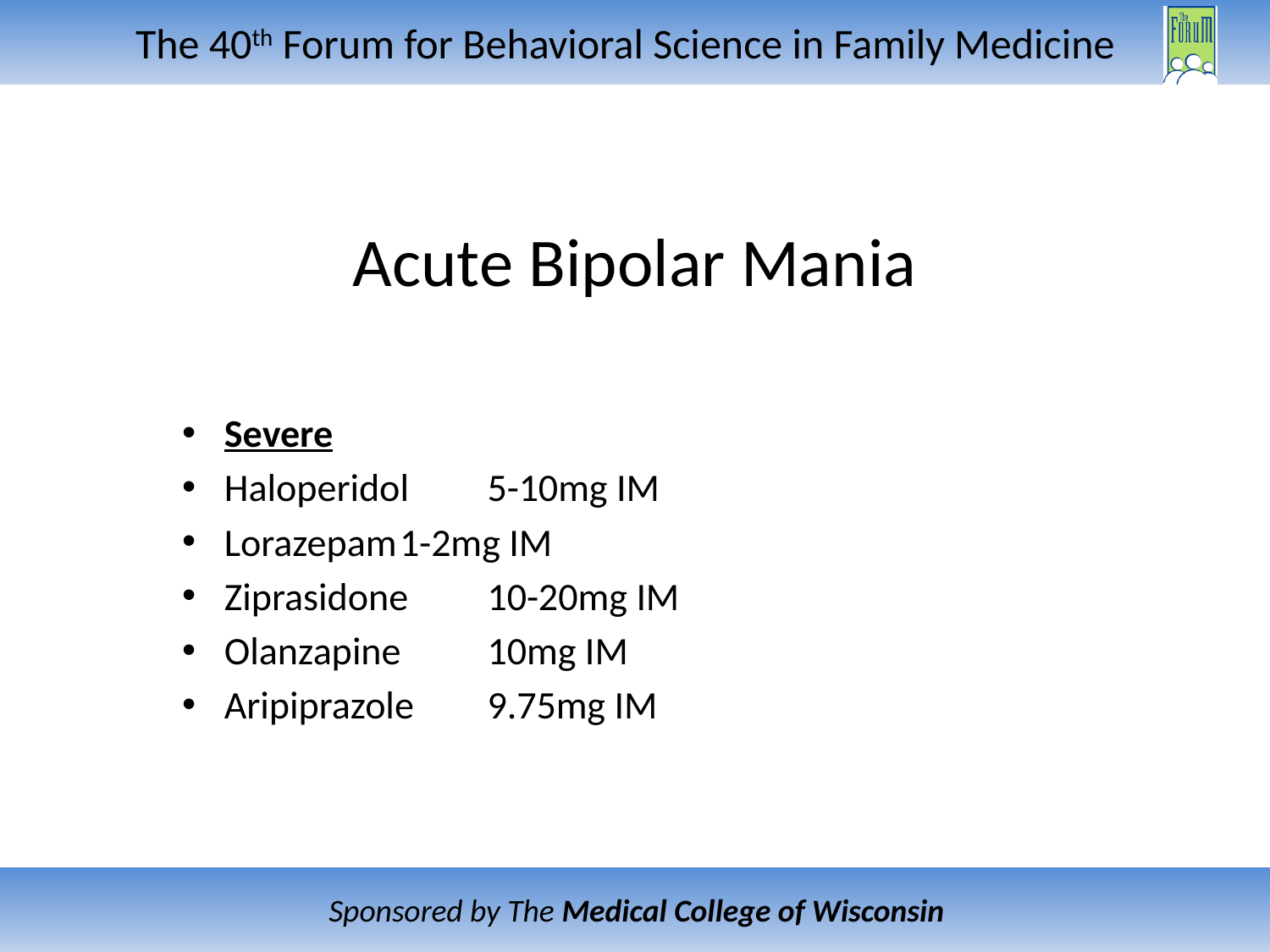

# Acute Bipolar Mania
Severe
Haloperidol		5-10mg IM
Lorazepam			1-2mg IM
Ziprasidone		10-20mg IM
Olanzapine			10mg IM
Aripiprazole		9.75mg IM